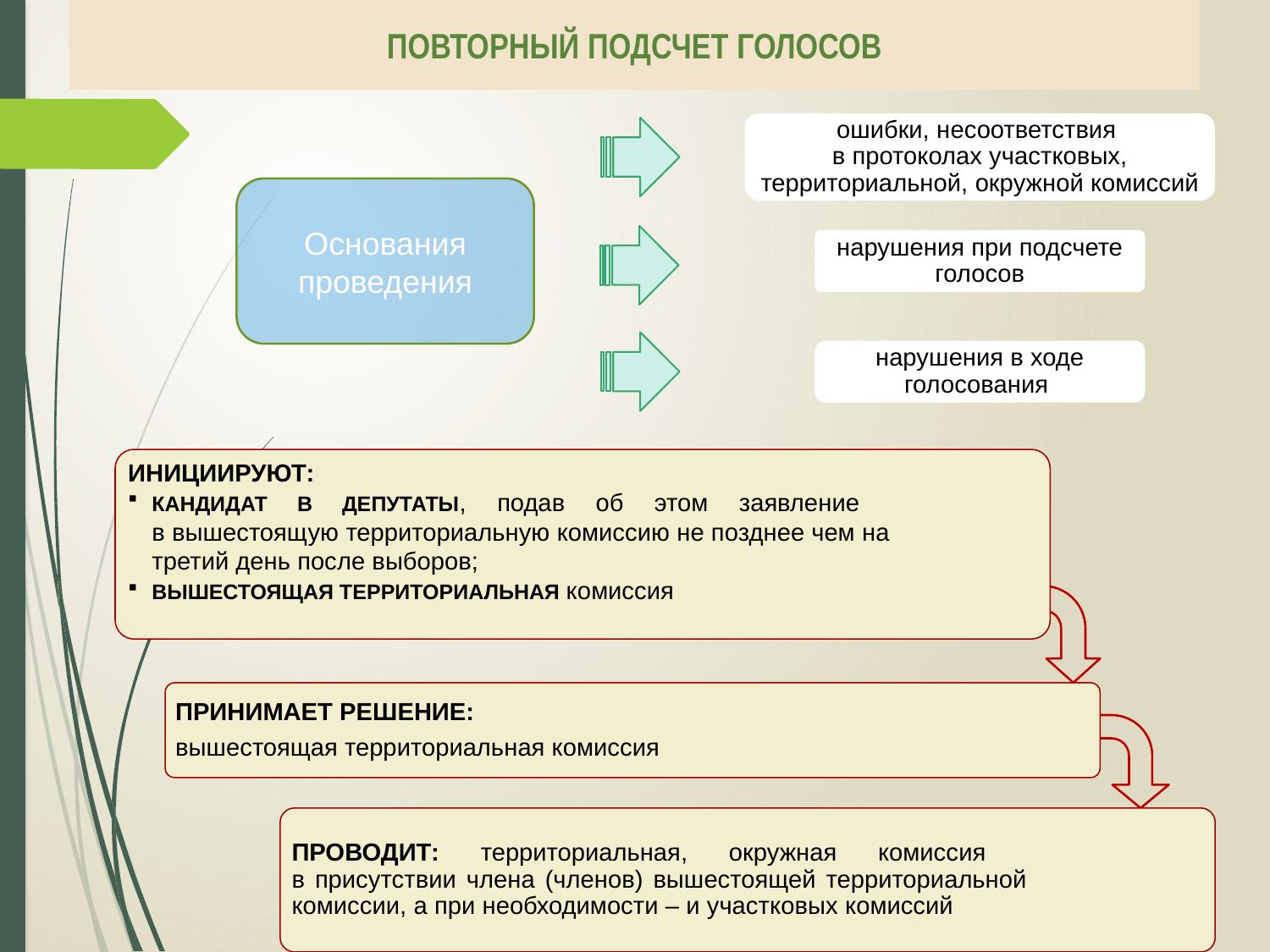

ПОВТОРНЫЙ ПОДСЧЕТ ГОЛОСОВ

ошибки, несоответствия
в протоколах участковых, территориальной, окружной комиссий

Основания проведения

нарушения при подсчете голосов

нарушения в ходе голосования
ИНИЦИИРУЮТ:
КАНДИДАТ В ДЕПУТАТЫ, подав об этом заявление
в вышестоящую территориальную комиссию не позднее чем на третий день после выборов;
ВЫШЕСТОЯЩАЯ ТЕРРИТОРИАЛЬНАЯ комиссия

ПРИНИМАЕТ РЕШЕНИЕ:
вышестоящая территориальная комиссия
ПРОВОДИТ: территориальная, окружная комиссия
в присутствии члена (членов) вышестоящей территориальной комиссии, а при необходимости – и участковых комиссий